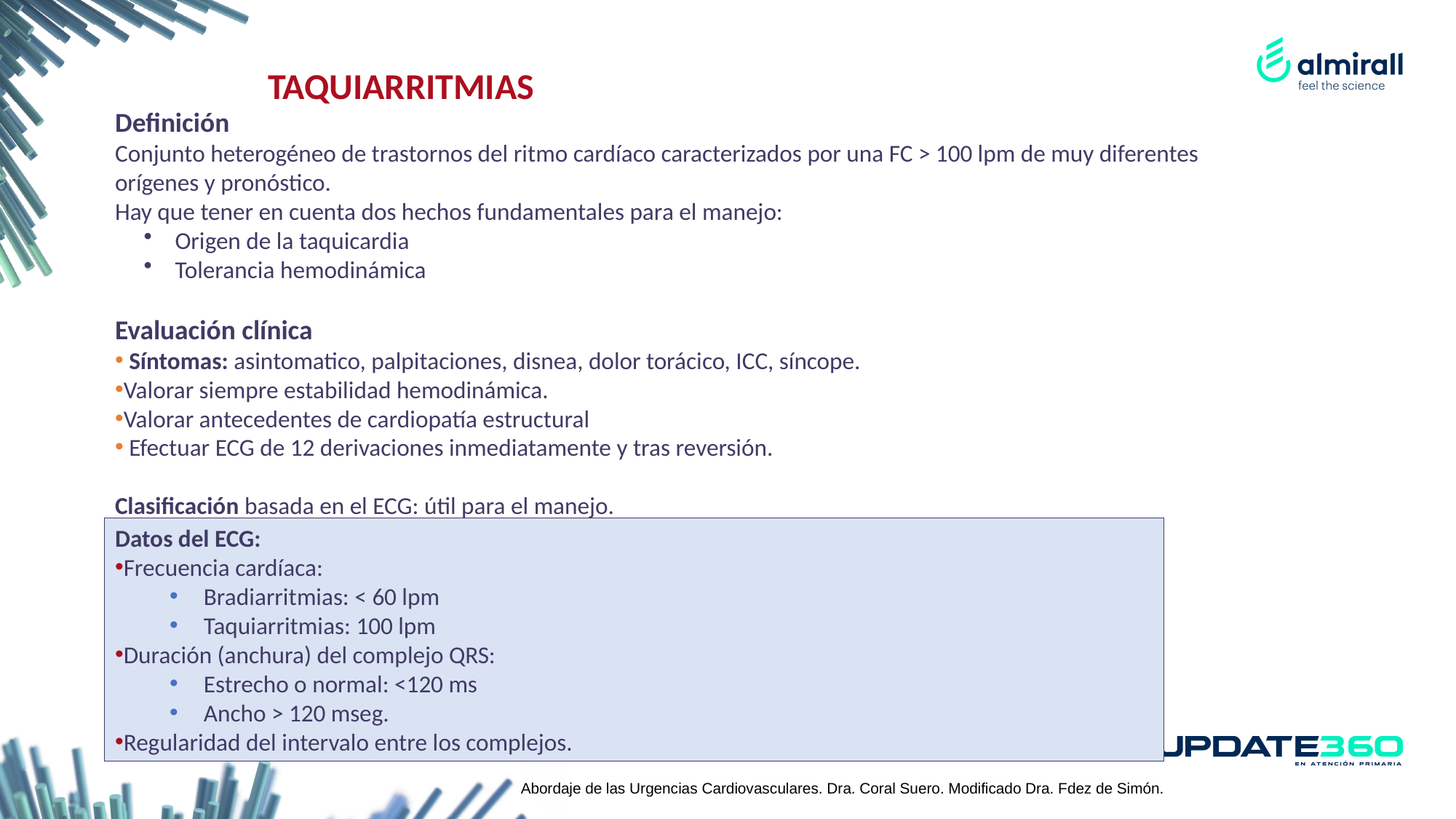

TAQUIARRITMIAS
Definición
Conjunto heterogéneo de trastornos del ritmo cardíaco caracterizados por una FC > 100 lpm de muy diferentes orígenes y pronóstico.
Hay que tener en cuenta dos hechos fundamentales para el manejo:
 Origen de la taquicardia
 Tolerancia hemodinámica

Evaluación clínica
 Síntomas: asintomatico, palpitaciones, disnea, dolor torácico, ICC, síncope.
Valorar siempre estabilidad hemodinámica.
Valorar antecedentes de cardiopatía estructural
 Efectuar ECG de 12 derivaciones inmediatamente y tras reversión.

Clasificación basada en el ECG: útil para el manejo.

Datos del ECG:
Frecuencia cardíaca:
Bradiarritmias: < 60 lpm
Taquiarritmias: 100 lpm
Duración (anchura) del complejo QRS:
Estrecho o normal: <120 ms
Ancho > 120 mseg.
Regularidad del intervalo entre los complejos.
Abordaje de las Urgencias Cardiovasculares. Dra. Coral Suero. Modificado Dra. Fdez de Simón.